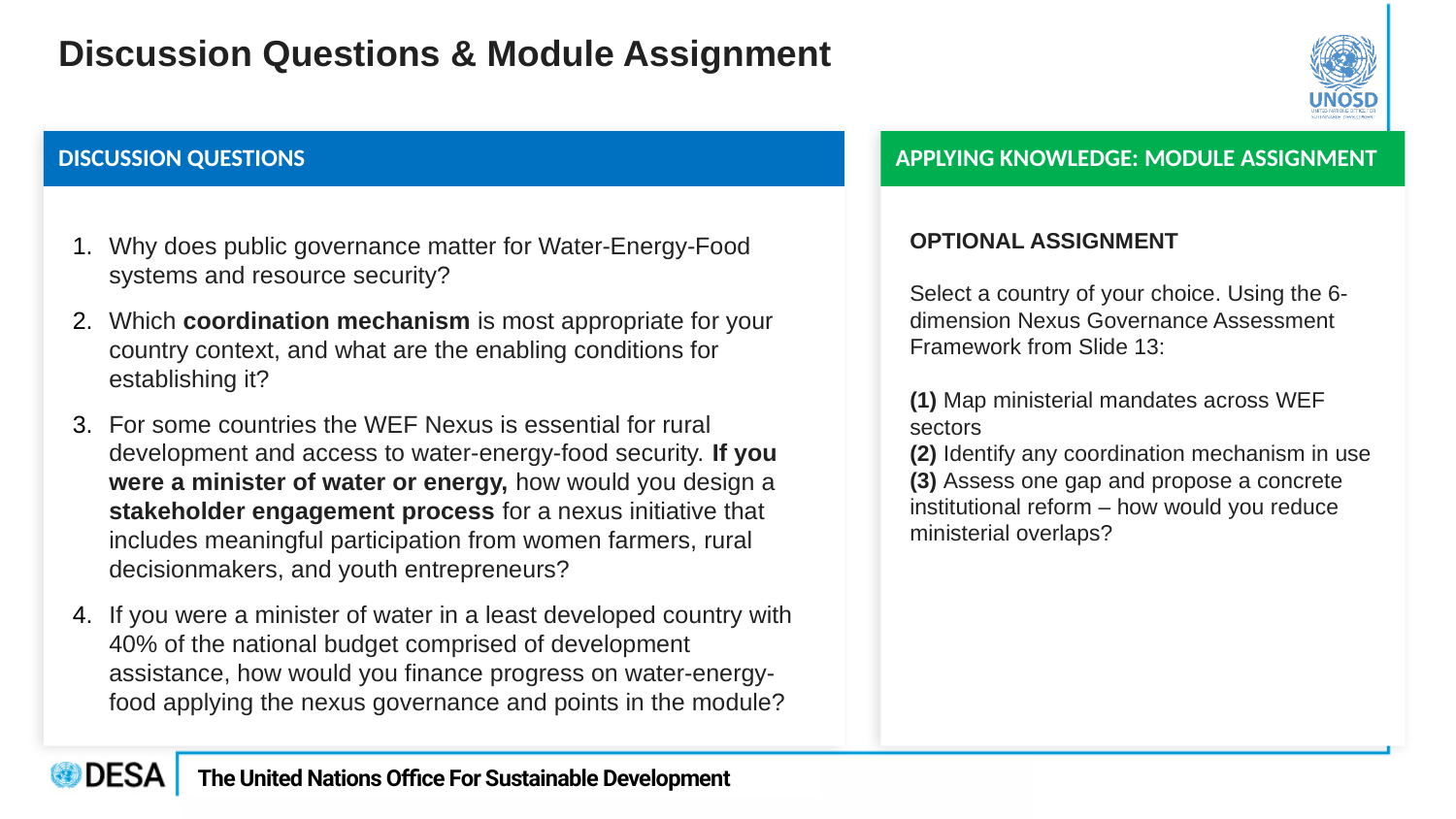

Discussion Questions & Module Assignment

DISCUSSION QUESTIONS
APPLYING KNOWLEDGE: MODULE ASSIGNMENT
OPTIONAL ASSIGNMENT

Select a country of your choice. Using the 6-dimension Nexus Governance Assessment Framework from Slide 13:

(1) Map ministerial mandates across WEF sectors
(2) Identify any coordination mechanism in use
(3) Assess one gap and propose a concrete institutional reform – how would you reduce ministerial overlaps?

Why does public governance matter for Water-Energy-Food systems and resource security?
Which coordination mechanism is most appropriate for your country context, and what are the enabling conditions for establishing it?
For some countries the WEF Nexus is essential for rural development and access to water-energy-food security. If you were a minister of water or energy, how would you design a stakeholder engagement process for a nexus initiative that includes meaningful participation from women farmers, rural decisionmakers, and youth entrepreneurs?
If you were a minister of water in a least developed country with 40% of the national budget comprised of development assistance, how would you finance progress on water-energy-food applying the nexus governance and points in the module?